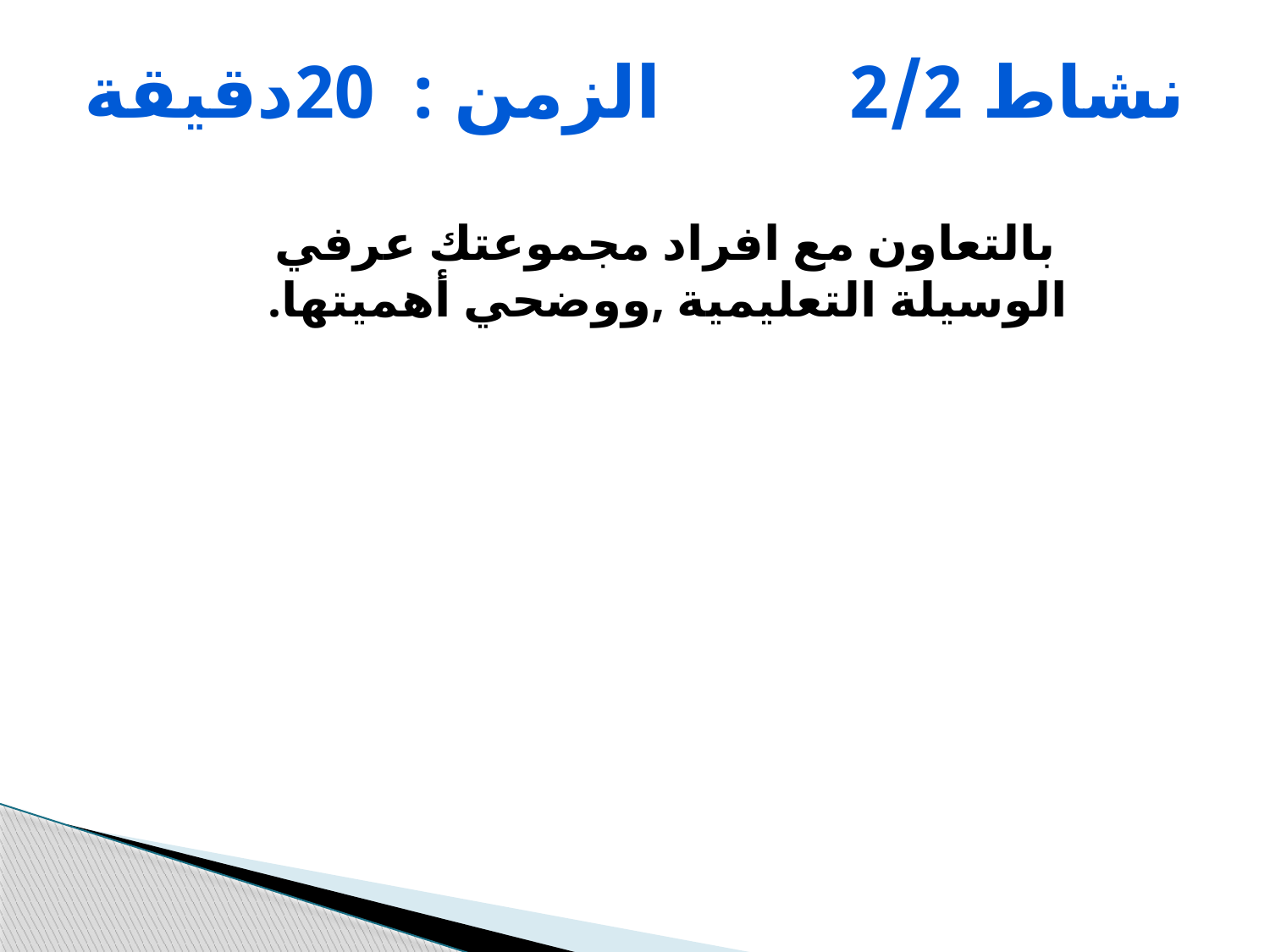

# نشاط 2/2          الزمن :  20دقيقة
 بالتعاون مع افراد مجموعتك عرفي الوسيلة التعليمية ,ووضحي أهميتها.